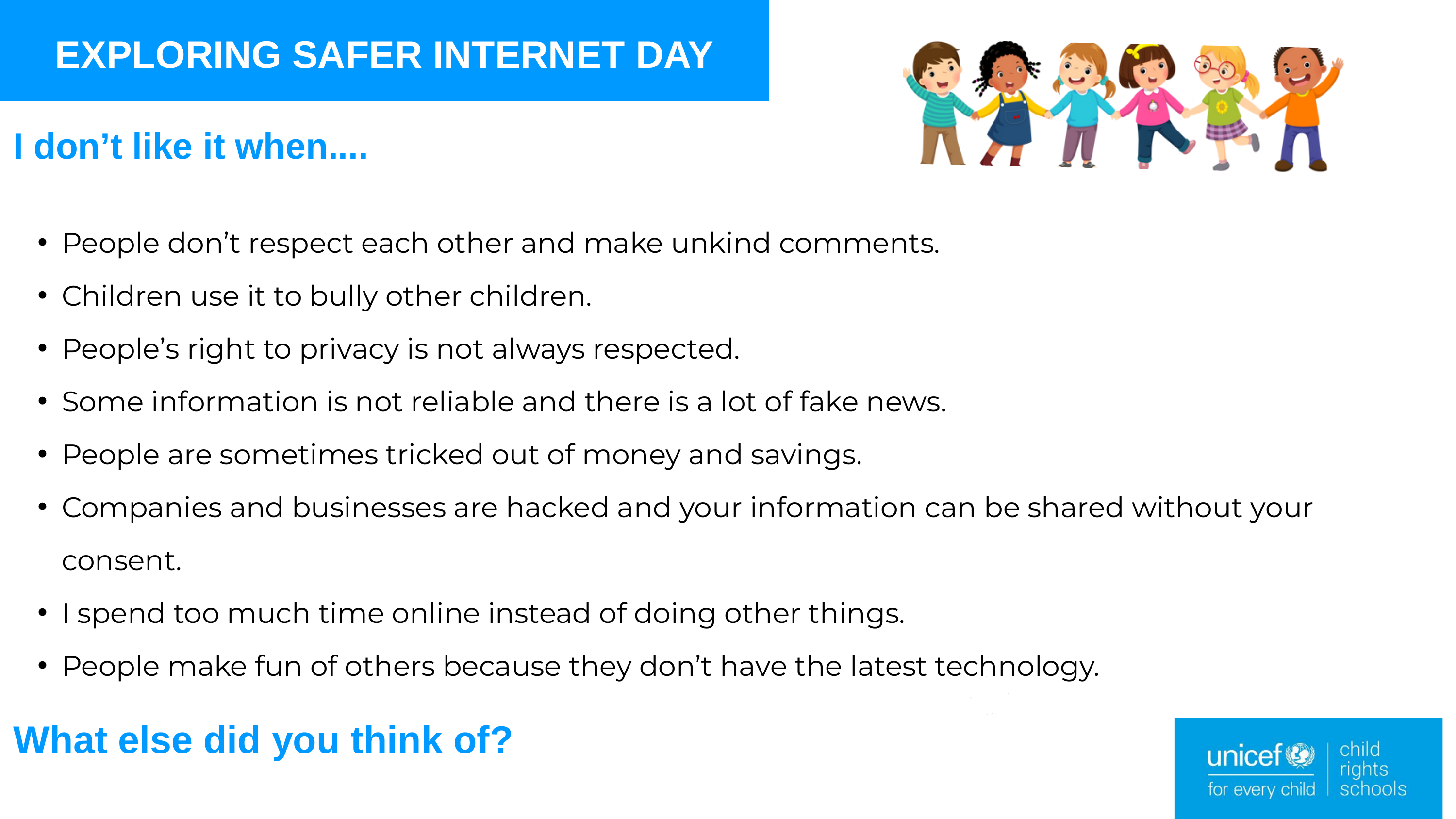

EXPLORING SAFER INTERNET DAY

I don’t like it when....

People don’t respect each other and make unkind comments.
Children use it to bully other children.
People’s right to privacy is not always respected.
Some information is not reliable and there is a lot of fake news.
People are sometimes tricked out of money and savings.
Companies and businesses are hacked and your information can be shared without your consent.
I spend too much time online instead of doing other things.
People make fun of others because they don’t have the latest technology.

What else did you think of?